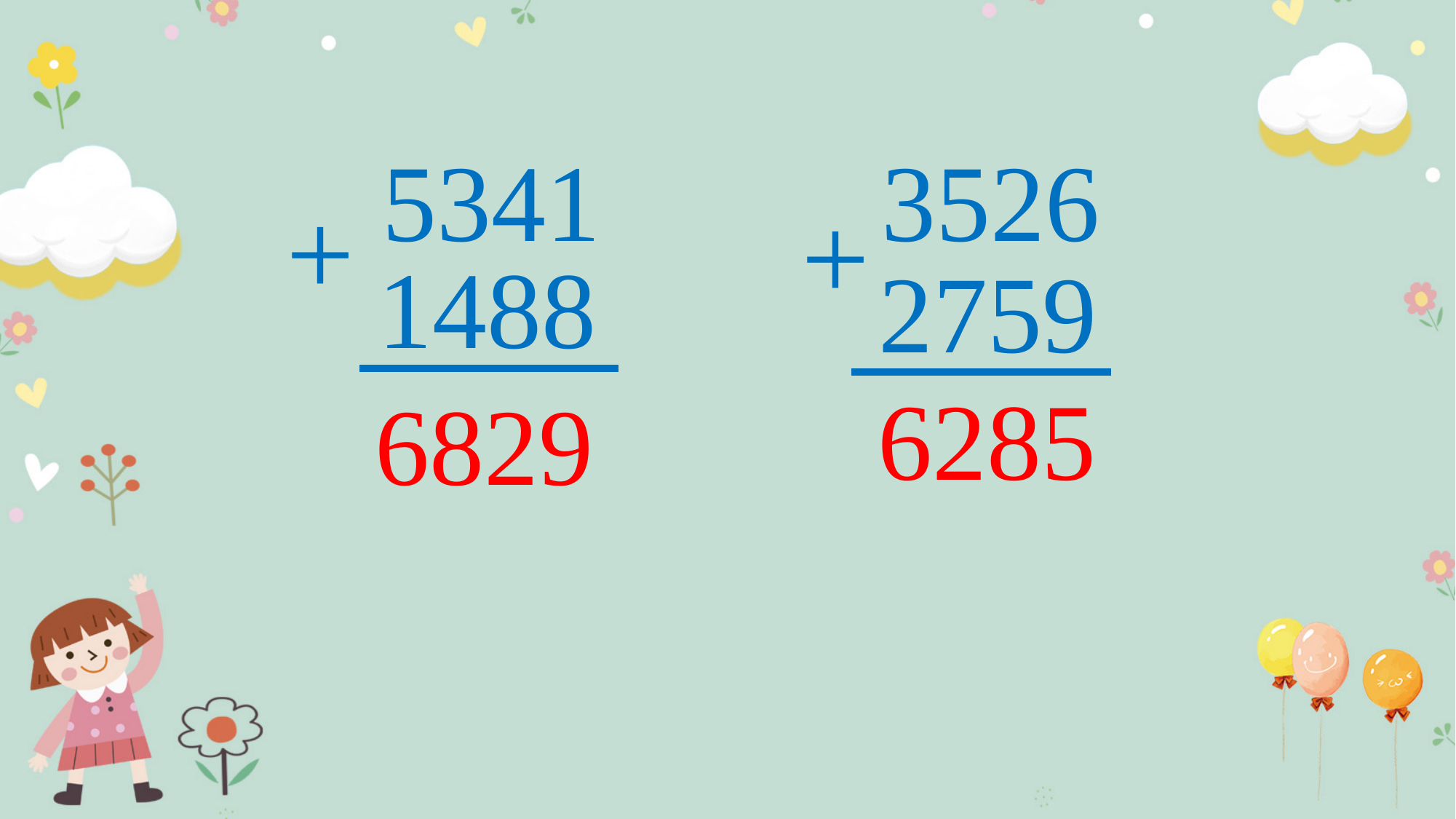

5341
+
1488
3526
+
2759
6285
6829